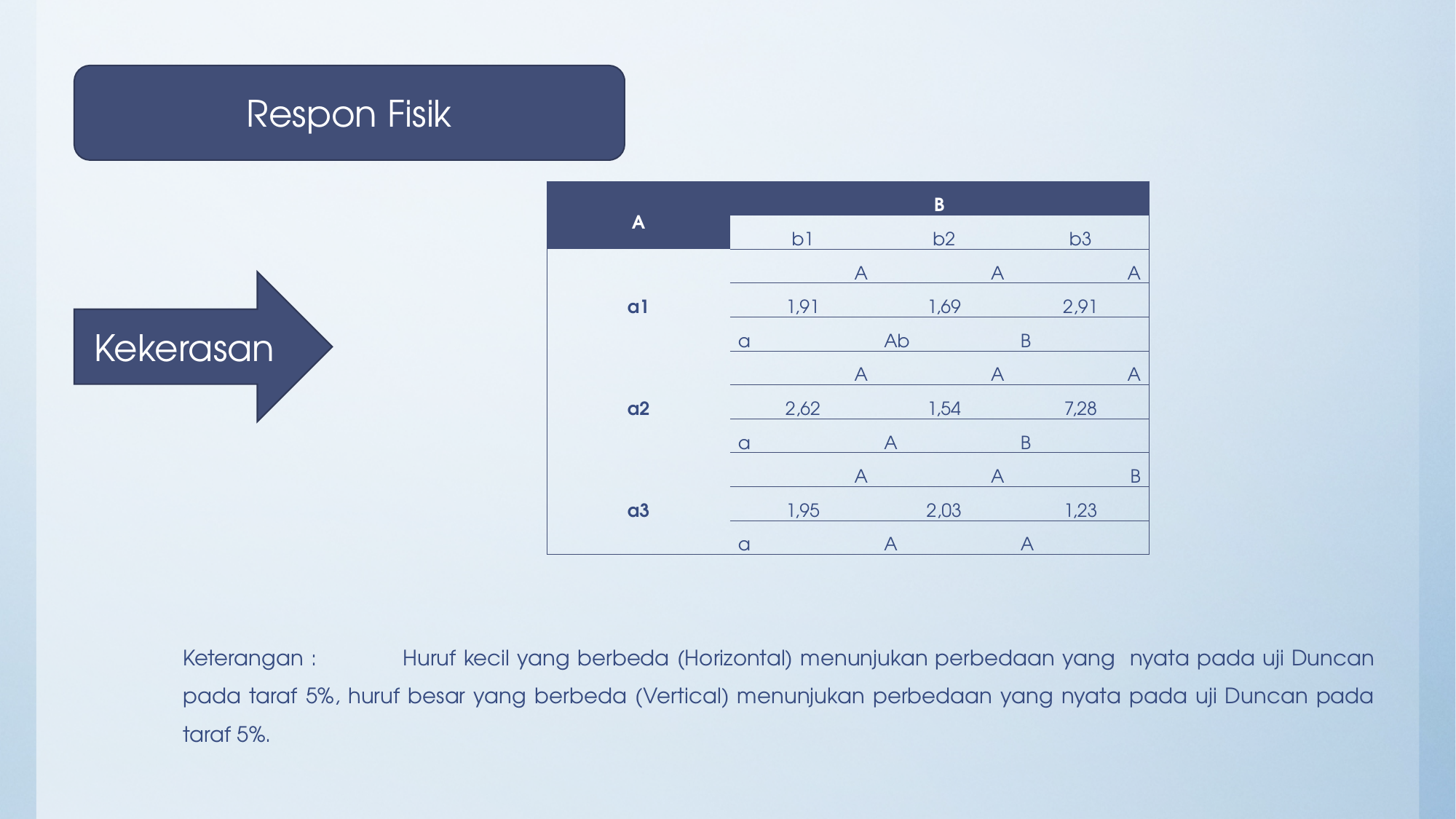

Respon Fisik
| A | B |  |  |
| --- | --- | --- | --- |
|  | b1 | b2 | b3 |
| a1 | A | A | A |
|  | 1,91 | 1,69 | 2,91 |
|  | a | Ab | B |
| a2 | A | A | A |
|  | 2,62 | 1,54 | 7,28 |
|  | a | A | B |
| a3 | A | A | B |
|  | 1,95 | 2,03 | 1,23 |
|  | a | A | A |
Kekerasan
# Keterangan :	Huruf kecil yang berbeda (Horizontal) menunjukan perbedaan yang  nyata pada uji Duncan pada taraf 5%, huruf besar yang berbeda (Vertical) menunjukan perbedaan yang nyata pada uji Duncan pada taraf 5%.